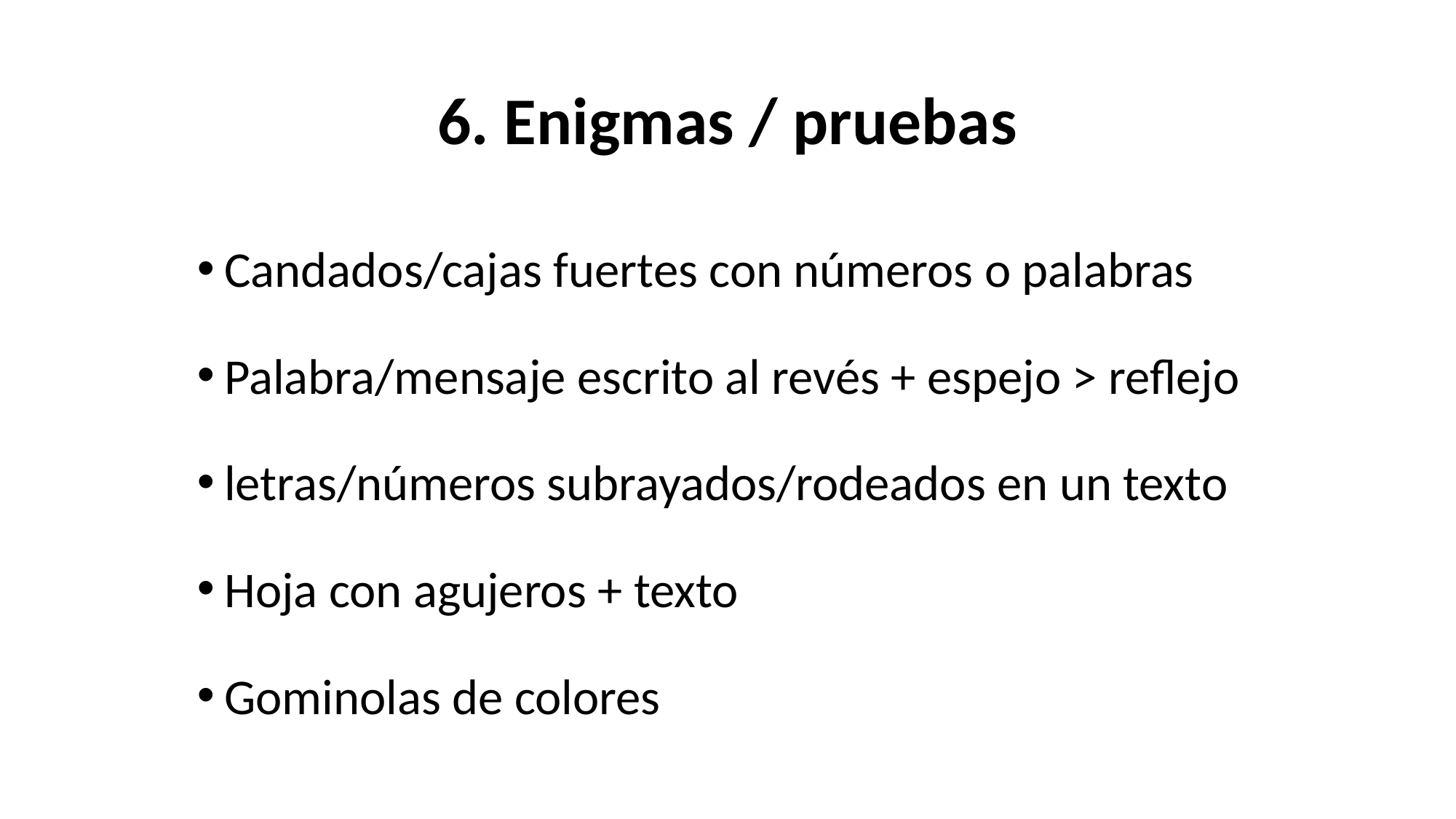

# 6. Enigmas / pruebas
Candados/cajas fuertes con números o palabras
Palabra/mensaje escrito al revés + espejo > reflejo
letras/números subrayados/rodeados en un texto
Hoja con agujeros + texto
Gominolas de colores